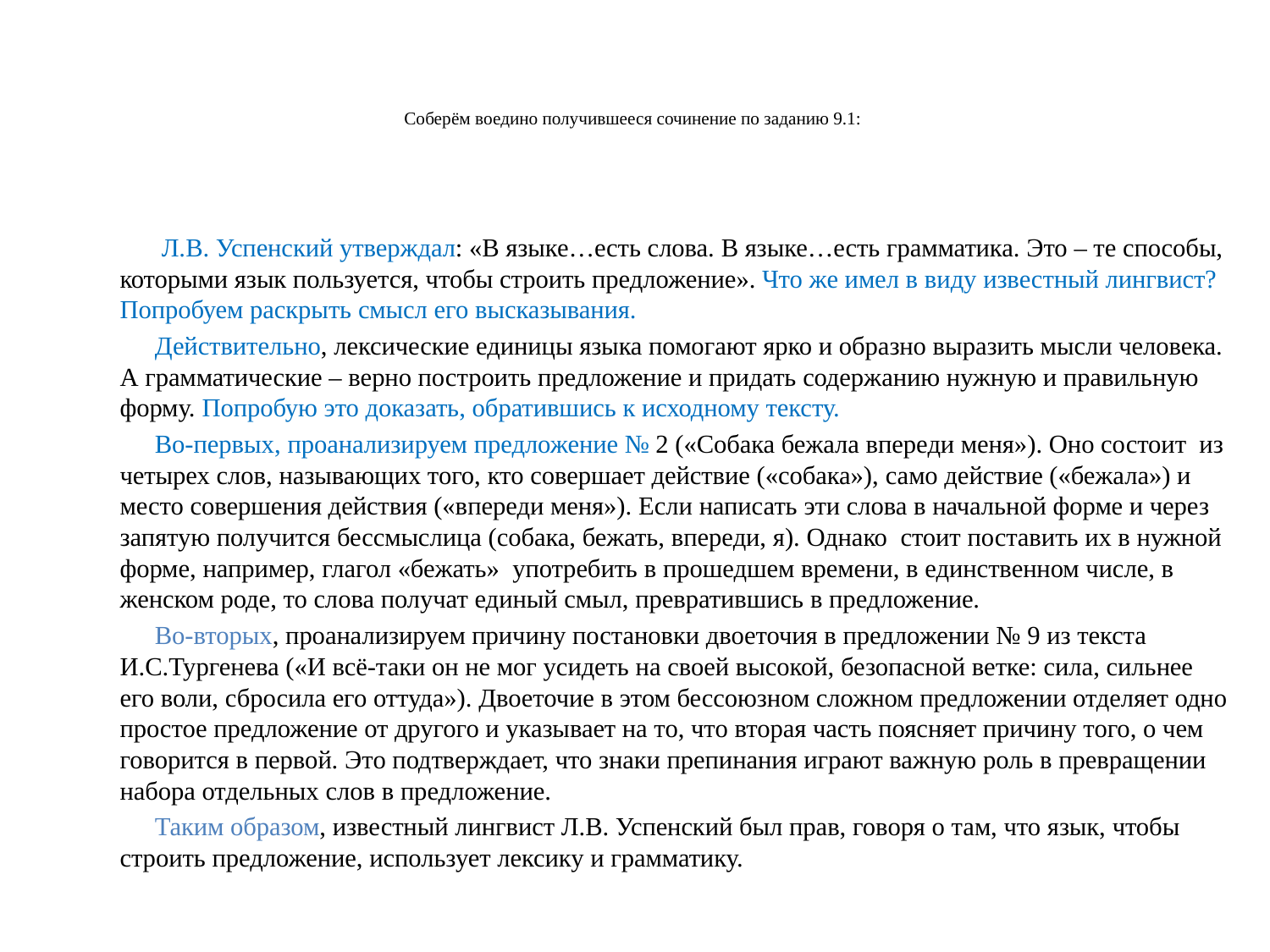

# Соберём воедино получившееся сочинение по заданию 9.1:

             Л.В. Успенский утверждал: «В языке…есть слова. В языке…есть грамматика. Это – те способы, которыми язык пользуется, чтобы строить предложение». Что же имел в виду известный лингвист? Попробуем раскрыть смысл его высказывания.
            Действительно, лексические единицы языка помогают ярко и образно выразить мысли человека. А грамматические – верно построить предложение и придать содержанию нужную и правильную форму. Попробую это доказать, обратившись к исходному тексту.
            Во-первых, проанализируем предложение № 2 («Собака бежала впереди меня»). Оно состоит  из четырех слов, называющих того, кто совершает действие («собака»), само действие («бежала») и место совершения действия («впереди меня»). Если написать эти слова в начальной форме и через запятую получится бессмыслица (собака, бежать, впереди, я). Однако  стоит поставить их в нужной форме, например, глагол «бежать»  употребить в прошедшем времени, в единственном числе, в женском роде, то слова получат единый смыл, превратившись в предложение.
            Во-вторых, проанализируем причину постановки двоеточия в предложении № 9 из текста И.С.Тургенева («И всё-таки он не мог усидеть на своей высокой, безопасной ветке: сила, сильнее его воли, сбросила его оттуда»). Двоеточие в этом бессоюзном сложном предложении отделяет одно простое предложение от другого и указывает на то, что вторая часть поясняет причину того, о чем говорится в первой. Это подтверждает, что знаки препинания играют важную роль в превращении набора отдельных слов в предложение.
            Таким образом, известный лингвист Л.В. Успенский был прав, говоря о там, что язык, чтобы строить предложение, использует лексику и грамматику.